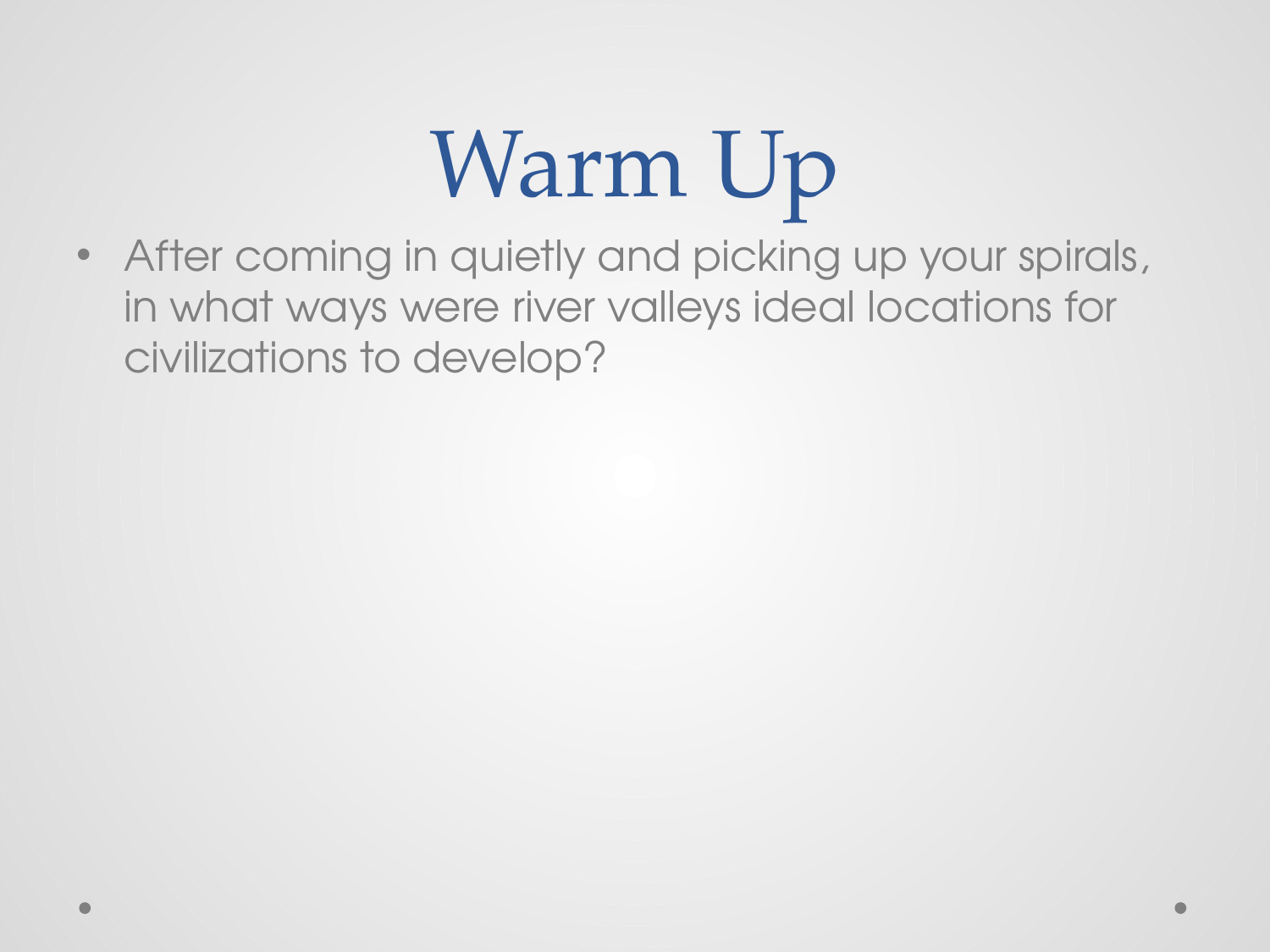

# Warm Up
After coming in quietly and picking up your spirals, in what ways were river valleys ideal locations for civilizations to develop?